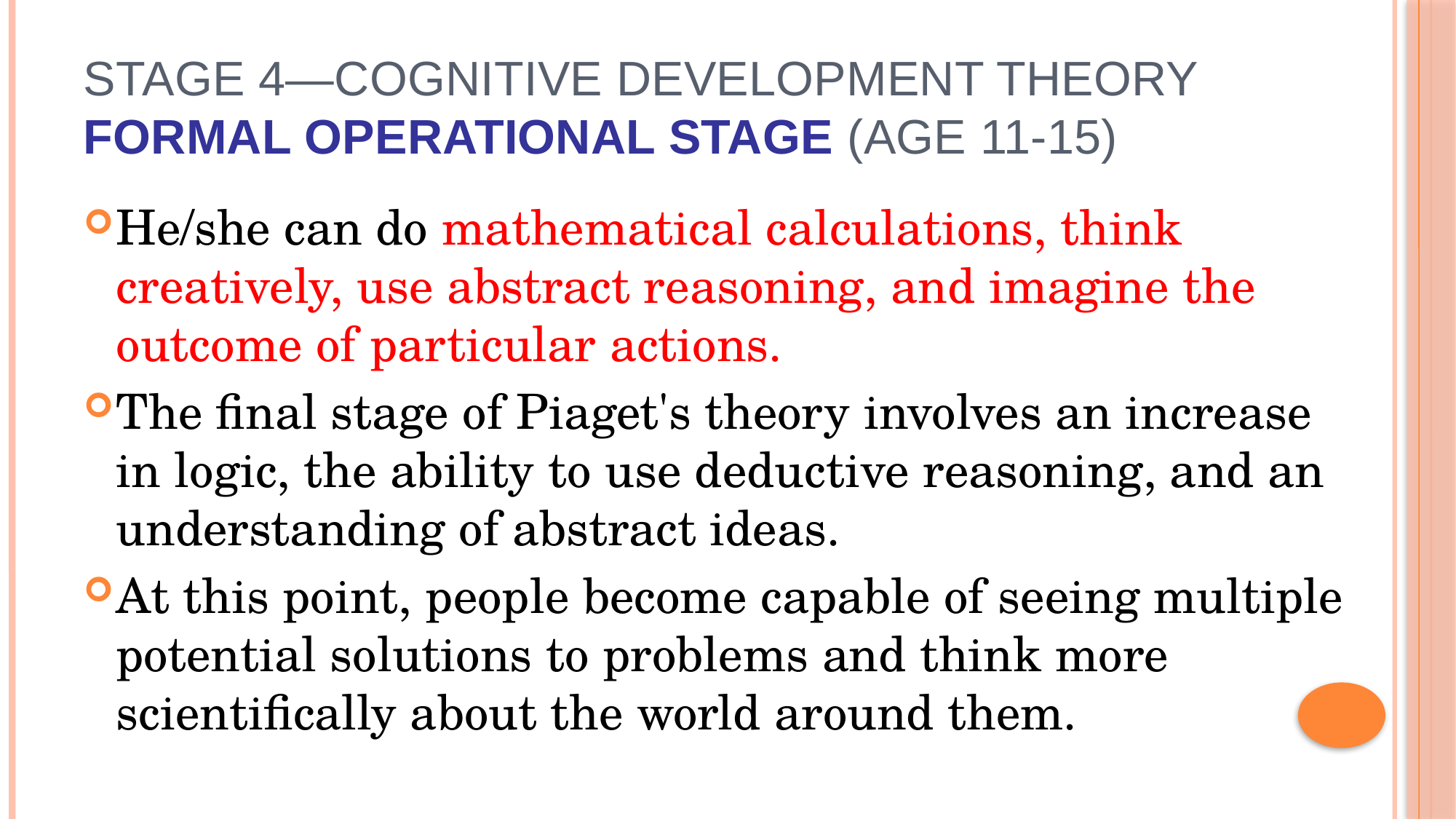

# Stage 4—Cognitive Development Theory Formal Operational Stage (Age 11-15)
He/she can do mathematical calculations, think creatively, use abstract reasoning, and imagine the outcome of particular actions.
The final stage of Piaget's theory involves an increase in logic, the ability to use deductive reasoning, and an understanding of abstract ideas.
At this point, people become capable of seeing multiple potential solutions to problems and think more scientifically about the world around them.